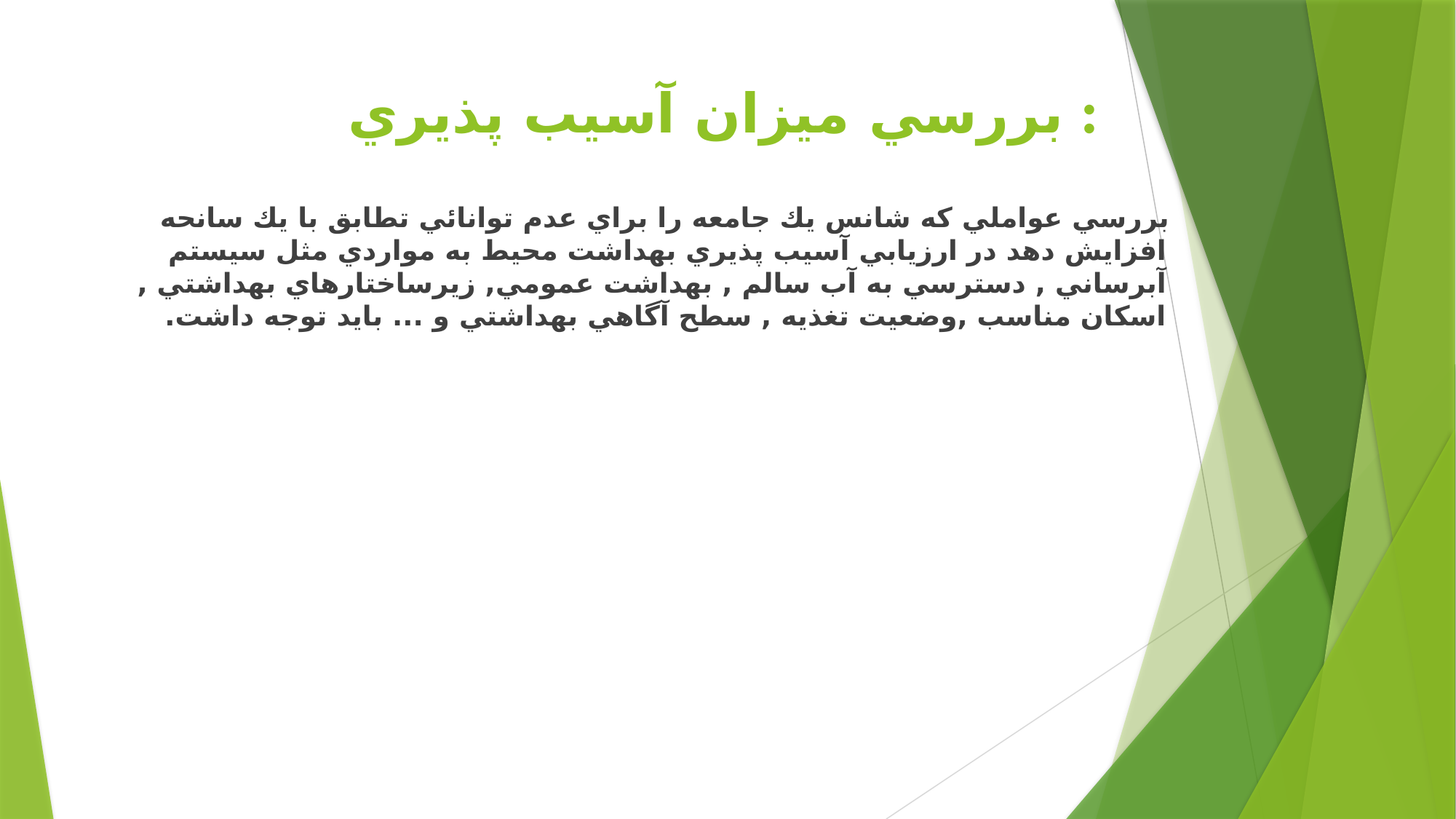

# بررسي ميزان آسيب پذيري :
    بررسي عواملي كه شانس يك جامعه را براي عدم توانائي تطابق با يك سانحه افزايش دهد در ارزيابي آسيب پذيري بهداشت محيط به مواردي مثل سيستم آبرساني , دسترسي به آب سالم , بهداشت عمومي, زيرساختارهاي بهداشتي , اسكان مناسب ,وضعيت تغذيه , سطح آگاهي بهداشتي و ... بايد توجه داشت.